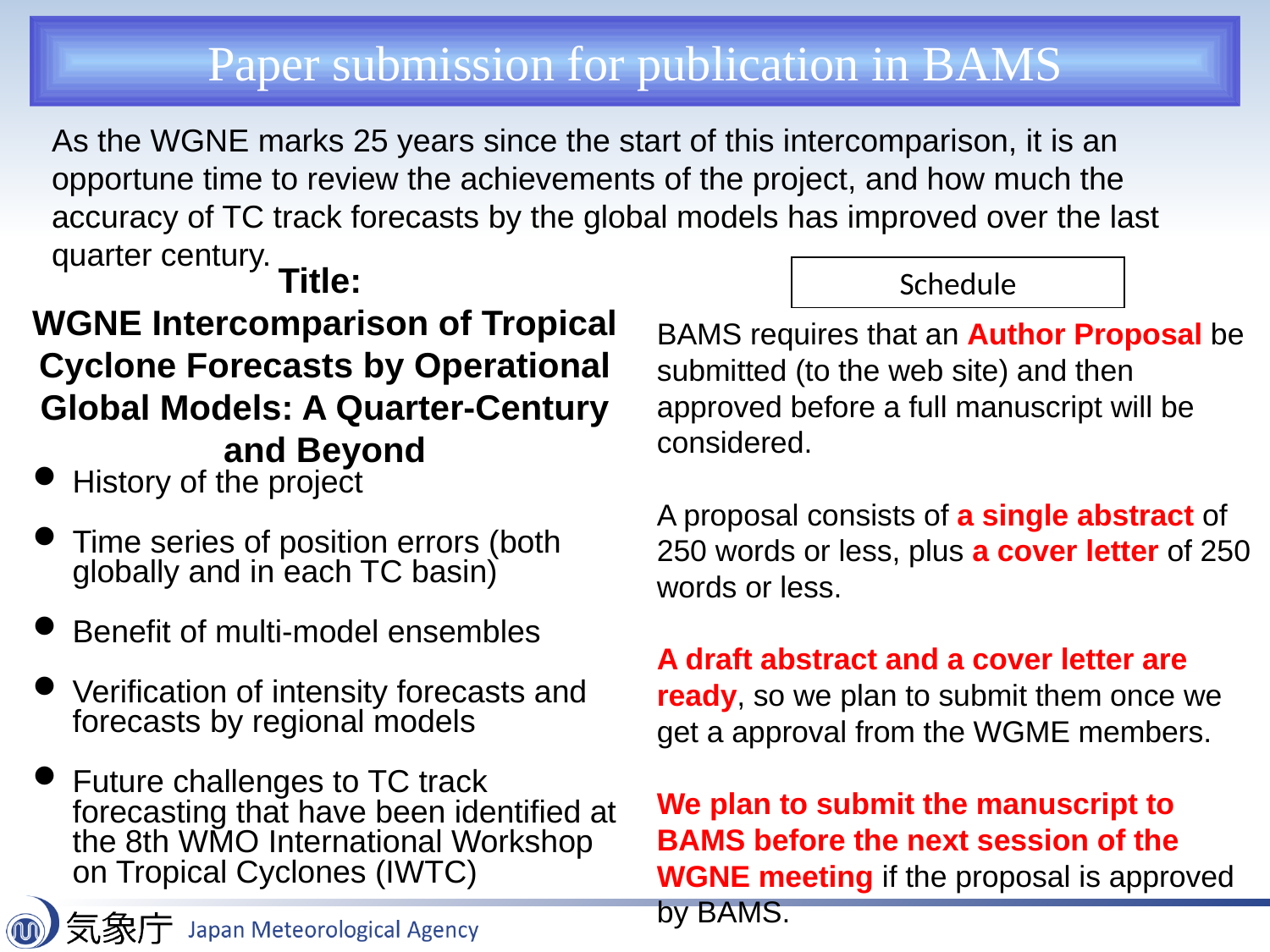

Paper submission for publication in BAMS
As the WGNE marks 25 years since the start of this intercomparison, it is an opportune time to review the achievements of the project, and how much the accuracy of TC track forecasts by the global models has improved over the last quarter century.
Title:
WGNE Intercomparison of Tropical Cyclone Forecasts by Operational Global Models: A Quarter-Century and Beyond

Schedule
BAMS requires that an Author Proposal be submitted (to the web site) and then approved before a full manuscript will be considered.

A proposal consists of a single abstract of 250 words or less, plus a cover letter of 250 words or less.

A draft abstract and a cover letter are ready, so we plan to submit them once we get a approval from the WGME members.

We plan to submit the manuscript to BAMS before the next session of the WGNE meeting if the proposal is approved by BAMS.
History of the project

Time series of position errors (both globally and in each TC basin)

Benefit of multi-model ensembles

Verification of intensity forecasts and forecasts by regional models

Future challenges to TC track forecasting that have been identified at the 8th WMO International Workshop on Tropical Cyclones (IWTC)